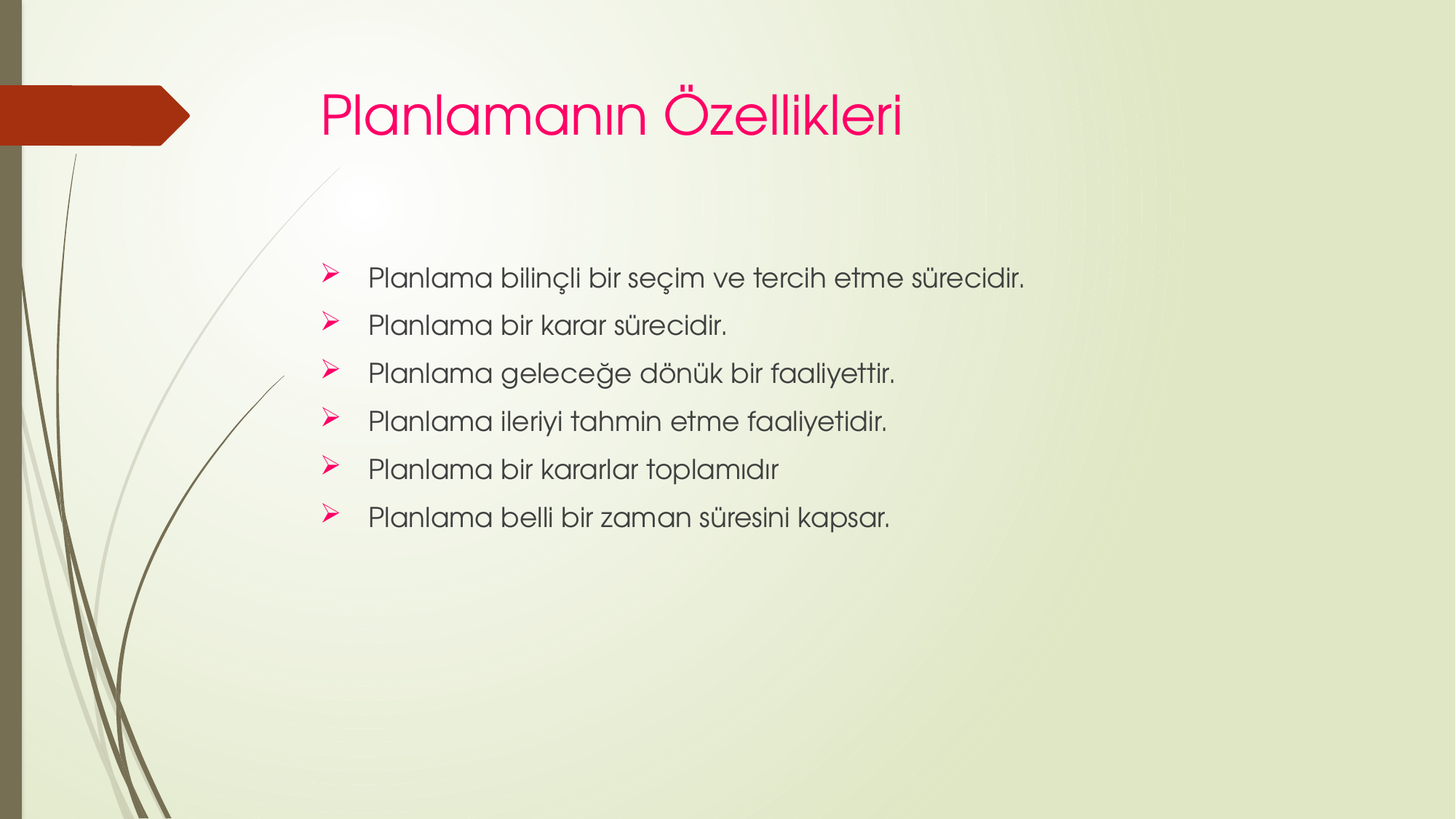

# Planlamanın Özellikleri
 Planlama bilinçli bir seçim ve tercih etme sürecidir.
 Planlama bir karar sürecidir.
 Planlama geleceğe dönük bir faaliyettir.
 Planlama ileriyi tahmin etme faaliyetidir.
 Planlama bir kararlar toplamıdır
 Planlama belli bir zaman süresini kapsar.